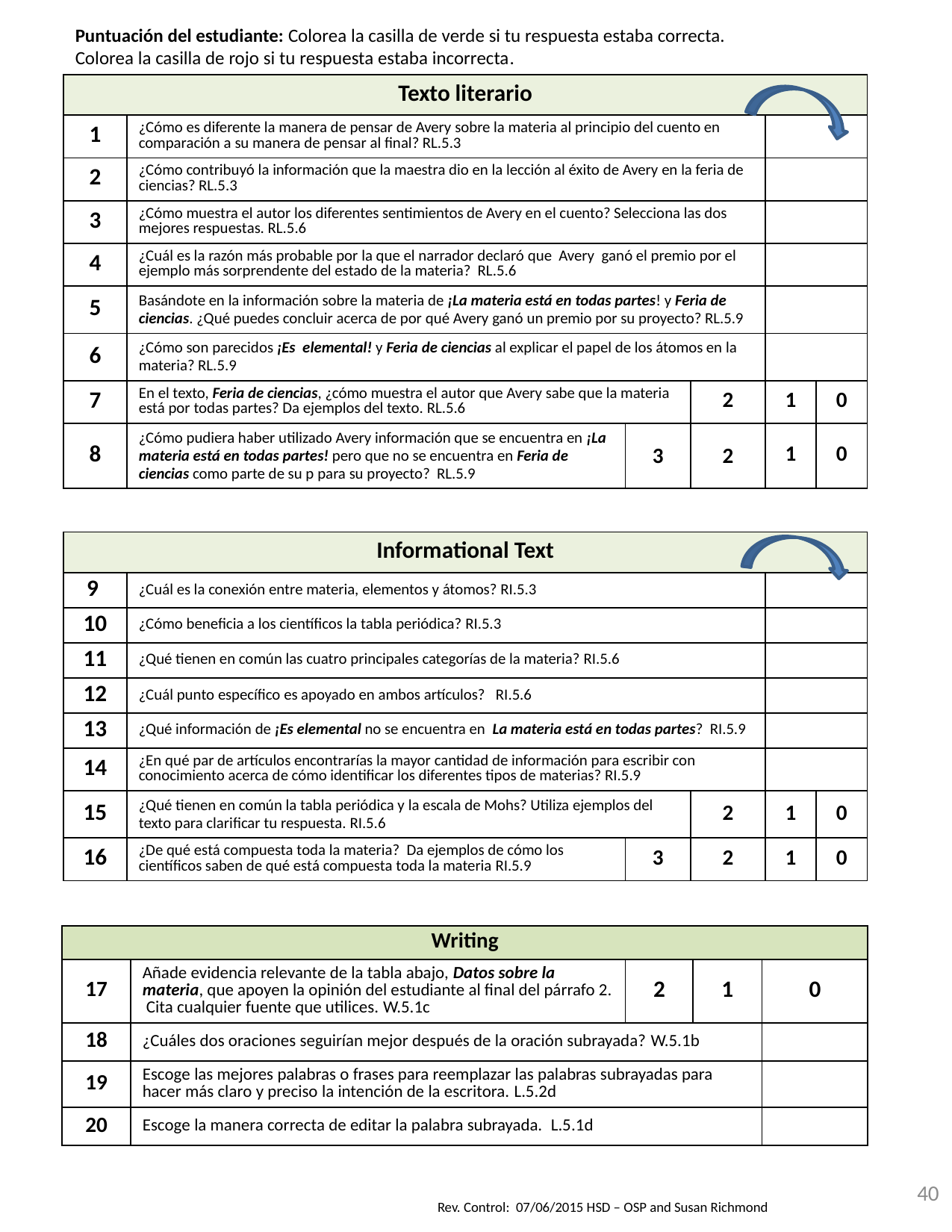

Puntuación del estudiante: Colorea la casilla de verde si tu respuesta estaba correcta.
Colorea la casilla de rojo si tu respuesta estaba incorrecta.
| Texto literario |  |  |  |  |  |
| --- | --- | --- | --- | --- | --- |
| 1 | ¿Cómo es diferente la manera de pensar de Avery sobre la materia al principio del cuento en comparación a su manera de pensar al final? RL.5.3 |  |  |  |  |
| 2 | ¿Cómo contribuyó la información que la maestra dio en la lección al éxito de Avery en la feria de ciencias? RL.5.3 |  |  |  |  |
| 3 | ¿Cómo muestra el autor los diferentes sentimientos de Avery en el cuento? Selecciona las dos mejores respuestas. RL.5.6 |  |  |  |  |
| 4 | ¿Cuál es la razón más probable por la que el narrador declaró que Avery ganó el premio por el ejemplo más sorprendente del estado de la materia? RL.5.6 |  |  |  |  |
| 5 | Basándote en la información sobre la materia de ¡La materia está en todas partes! y Feria de ciencias. ¿Qué puedes concluir acerca de por qué Avery ganó un premio por su proyecto? RL.5.9 |  |  |  |  |
| 6 | ¿Cómo son parecidos ¡Es elemental! y Feria de ciencias al explicar el papel de los átomos en la materia? RL.5.9 |  |  |  |  |
| 7 | En el texto, Feria de ciencias, ¿cómo muestra el autor que Avery sabe que la materia está por todas partes? Da ejemplos del texto. RL.5.6 |  | 2 | 1 | 0 |
| 8 | ¿Cómo pudiera haber utilizado Avery información que se encuentra en ¡La materia está en todas partes! pero que no se encuentra en Feria de ciencias como parte de su p para su proyecto? RL.5.9 | 3 | 2 | 1 | 0 |

| Informational Text |  |  |  |  |  |
| --- | --- | --- | --- | --- | --- |
| 9 | ¿Cuál es la conexión entre materia, elementos y átomos? RI.5.3 |  |  |  |  |
| 10 | ¿Cómo beneficia a los científicos la tabla periódica? RI.5.3 |  |  |  |  |
| 11 | ¿Qué tienen en común las cuatro principales categorías de la materia? RI.5.6 |  |  |  |  |
| 12 | ¿Cuál punto específico es apoyado en ambos artículos? RI.5.6 |  |  |  |  |
| 13 | ¿Qué información de ¡Es elemental no se encuentra en La materia está en todas partes? RI.5.9 |  |  |  |  |
| 14 | ¿En qué par de artículos encontrarías la mayor cantidad de información para escribir con conocimiento acerca de cómo identificar los diferentes tipos de materias? RI.5.9 |  |  |  |  |
| 15 | ¿Qué tienen en común la tabla periódica y la escala de Mohs? Utiliza ejemplos del texto para clarificar tu respuesta. RI.5.6 |  | 2 | 1 | 0 |
| 16 | ¿De qué está compuesta toda la materia? Da ejemplos de cómo los científicos saben de qué está compuesta toda la materia RI.5.9 | 3 | 2 | 1 | 0 |

| Writing |  |  |  |  |
| --- | --- | --- | --- | --- |
| 17 | Añade evidencia relevante de la tabla abajo, Datos sobre la materia, que apoyen la opinión del estudiante al final del párrafo 2. Cita cualquier fuente que utilices. W.5.1c | 2 | 1 | 0 |
| 18 | ¿Cuáles dos oraciones seguirían mejor después de la oración subrayada? W.5.1b |  |  |  |
| 19 | Escoge las mejores palabras o frases para reemplazar las palabras subrayadas para hacer más claro y preciso la intención de la escritora. L.5.2d |  |  |  |
| 20 | Escoge la manera correcta de editar la palabra subrayada. L.5.1d |  |  |  |
40